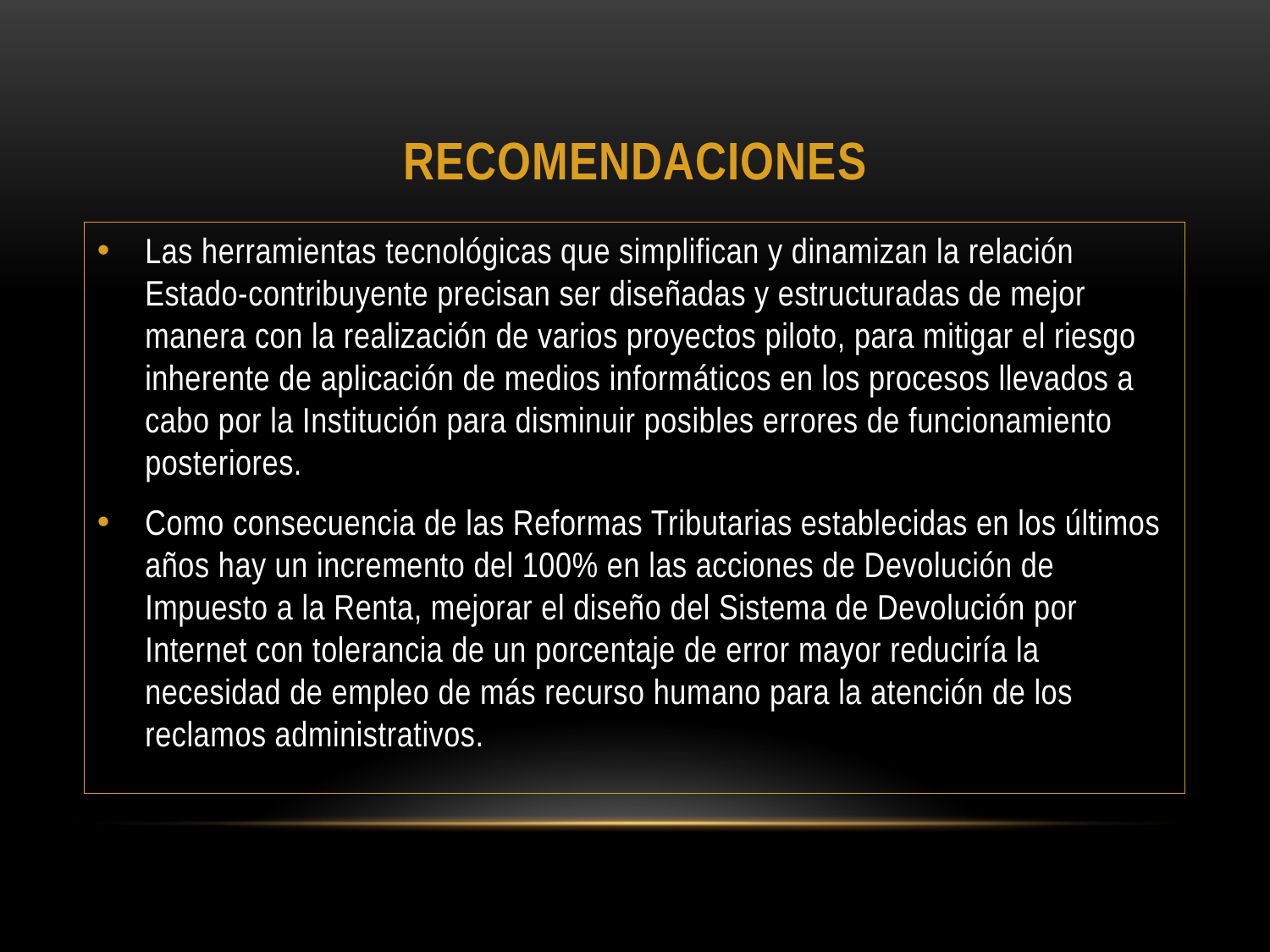

# RECOMENDACIONES
Las herramientas tecnológicas que simplifican y dinamizan la relación Estado-contribuyente precisan ser diseñadas y estructuradas de mejor manera con la realización de varios proyectos piloto, para mitigar el riesgo inherente de aplicación de medios informáticos en los procesos llevados a cabo por la Institución para disminuir posibles errores de funcionamiento posteriores.
Como consecuencia de las Reformas Tributarias establecidas en los últimos años hay un incremento del 100% en las acciones de Devolución de Impuesto a la Renta, mejorar el diseño del Sistema de Devolución por Internet con tolerancia de un porcentaje de error mayor reduciría la necesidad de empleo de más recurso humano para la atención de los reclamos administrativos.